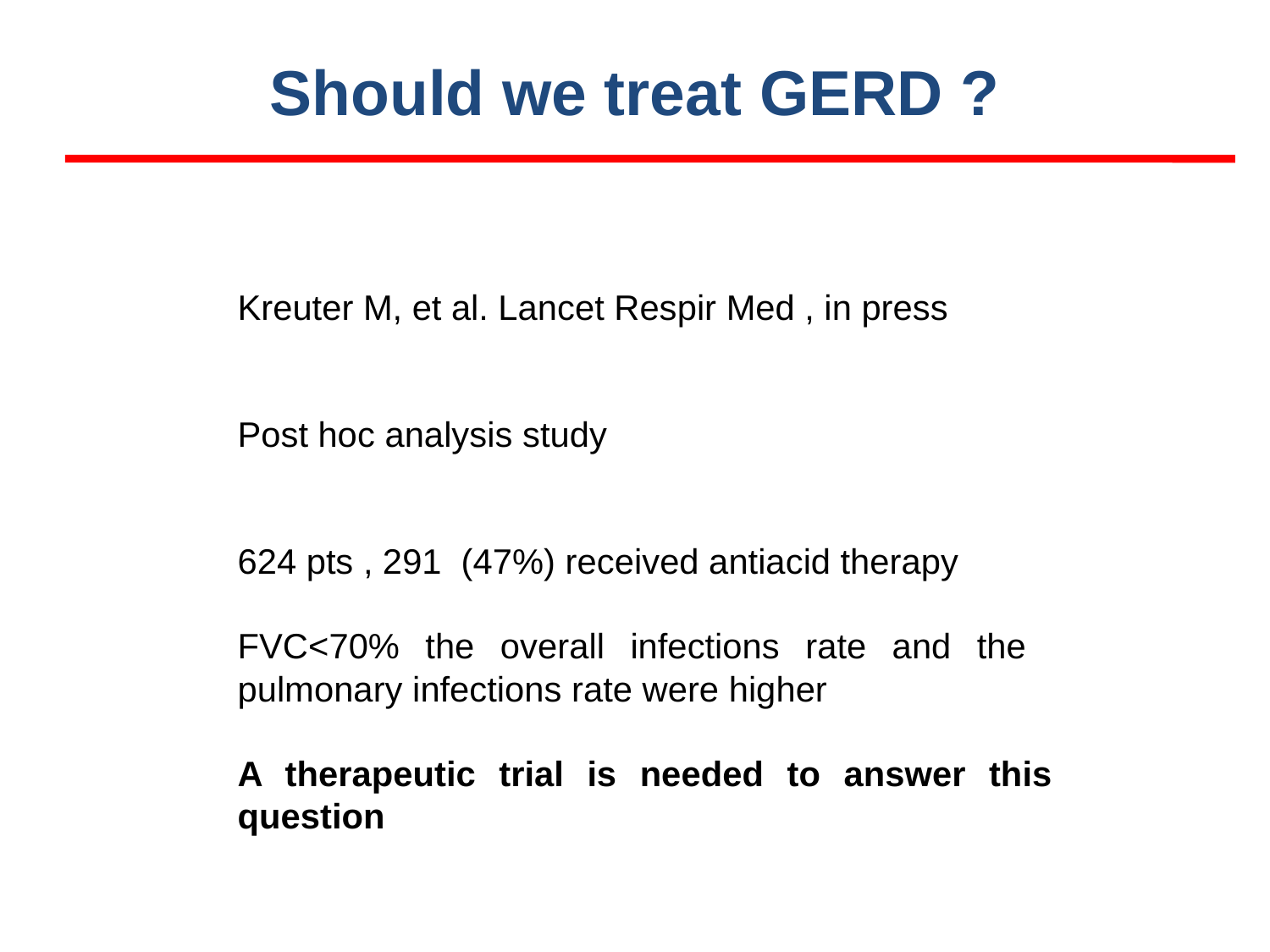

Should we treat GERD ?

Kreuter M, et al. Lancet Respir Med , in press

Post hoc analysis study

624 pts , 291  (47%) received antiacid therapy

FVC<70% the overall infections rate and the  pulmonary infections rate were higher

A therapeutic trial is needed to answer this question